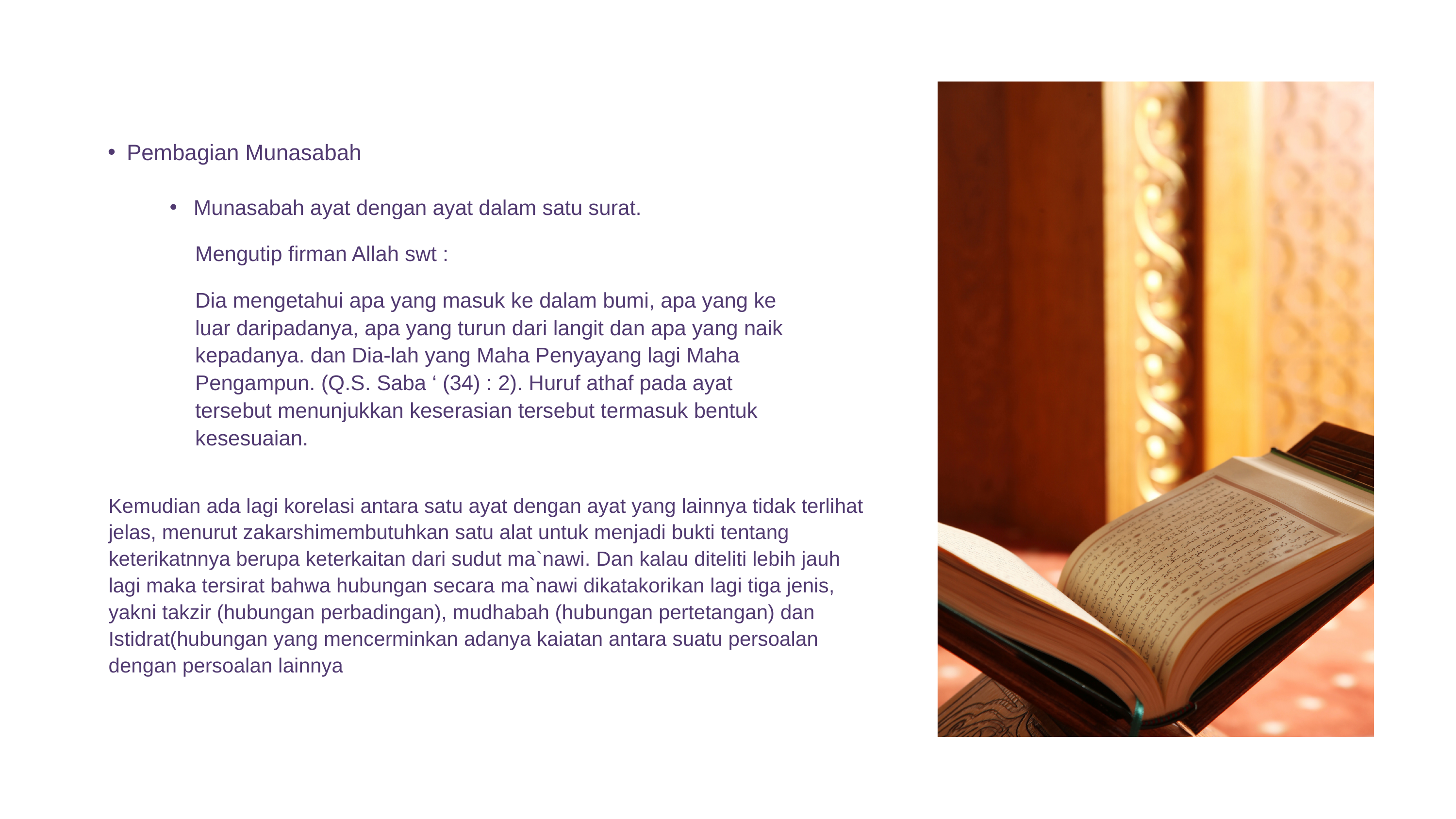

Pembagian Munasabah
 Munasabah ayat dengan ayat dalam satu surat.
Mengutip firman Allah swt :
Dia mengetahui apa yang masuk ke dalam bumi, apa yang ke luar daripadanya, apa yang turun dari langit dan apa yang naik kepadanya. dan Dia-lah yang Maha Penyayang lagi Maha Pengampun. (Q.S. Saba ‘ (34) : 2). Huruf athaf pada ayat tersebut menunjukkan keserasian tersebut termasuk bentuk kesesuaian.
Kemudian ada lagi korelasi antara satu ayat dengan ayat yang lainnya tidak terlihat jelas, menurut zakarshimembutuhkan satu alat untuk menjadi bukti tentang keterikatnnya berupa keterkaitan dari sudut ma`nawi. Dan kalau diteliti lebih jauh lagi maka tersirat bahwa hubungan secara ma`nawi dikatakorikan lagi tiga jenis, yakni takzir (hubungan perbadingan), mudhabah (hubungan pertetangan) dan Istidrat(hubungan yang mencerminkan adanya kaiatan antara suatu persoalan dengan persoalan lainnya